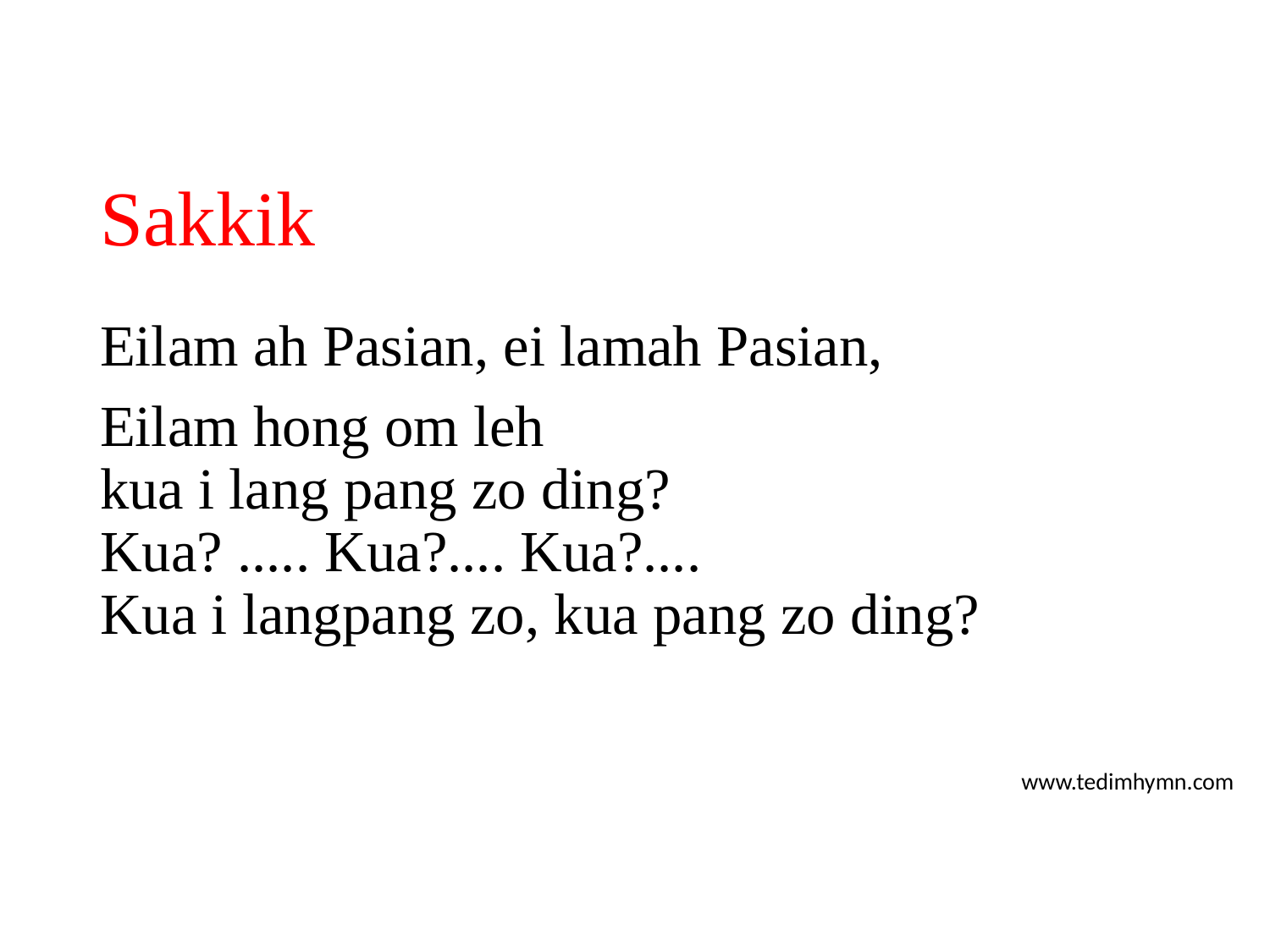

# Sakkik
Eilam ah Pasian, ei lamah Pasian,
Eilam hong om leh
kua i lang pang zo ding?
Kua? ..... Kua?.... Kua?....
Kua i langpang zo, kua pang zo ding?
www.tedimhymn.com